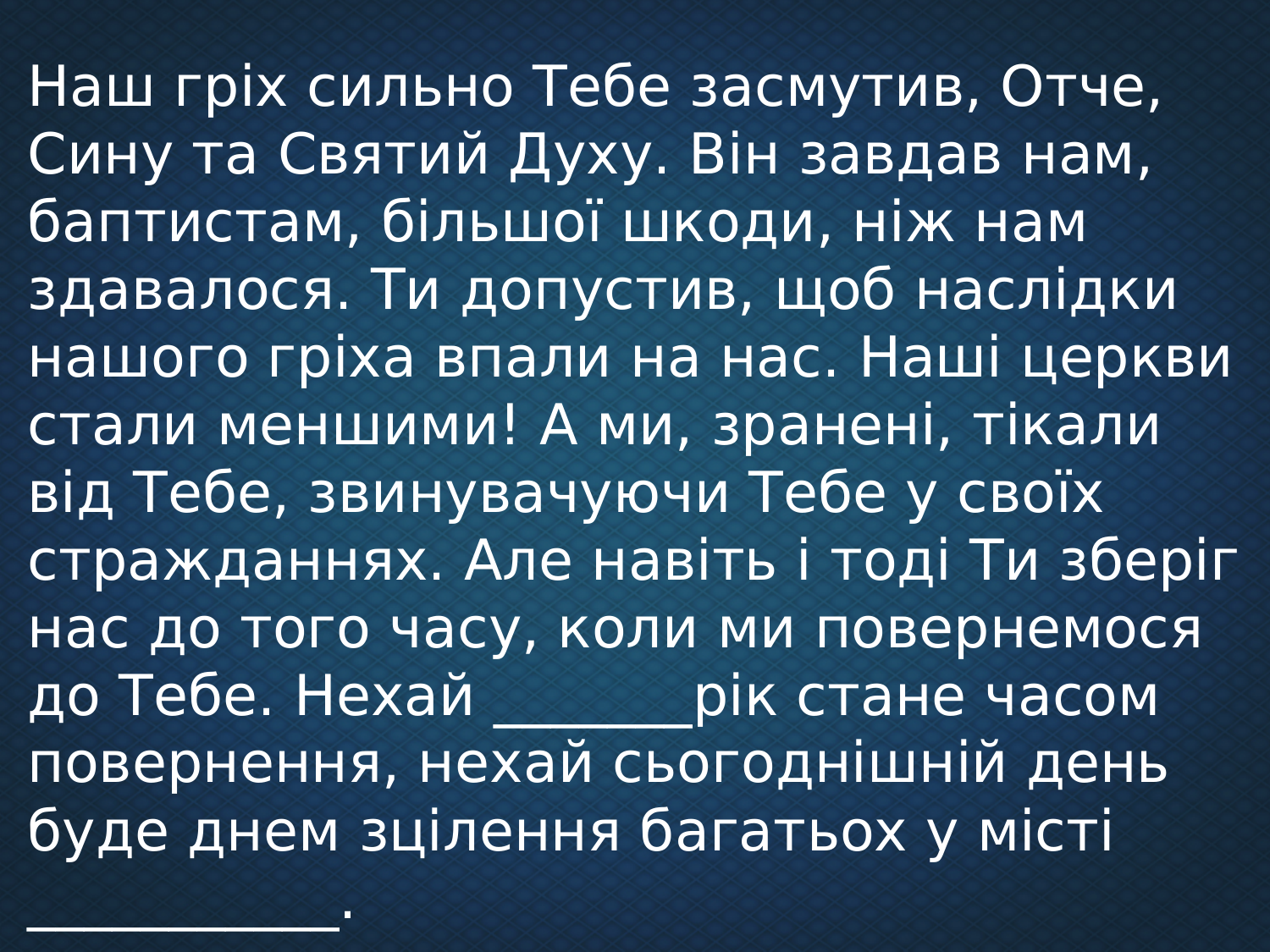

Наш гріх сильно Тебе засмутив, Отче, Сину та Святий Духу. Він завдав нам, баптистам, більшої шкоди, ніж нам здавалося. Ти допустив, щоб наслідки нашого гріха впали на нас. Наші церкви стали меншими! А ми, зранені, тікали від Тебе, звинувачуючи Тебе у своїх стражданнях. Але навіть і тоді Ти зберіг нас до того часу, коли ми повернемося до Тебе. Нехай _______рік стане часом повернення, нехай сьогоднішній день буде днем зцілення багатьох у місті ___________.